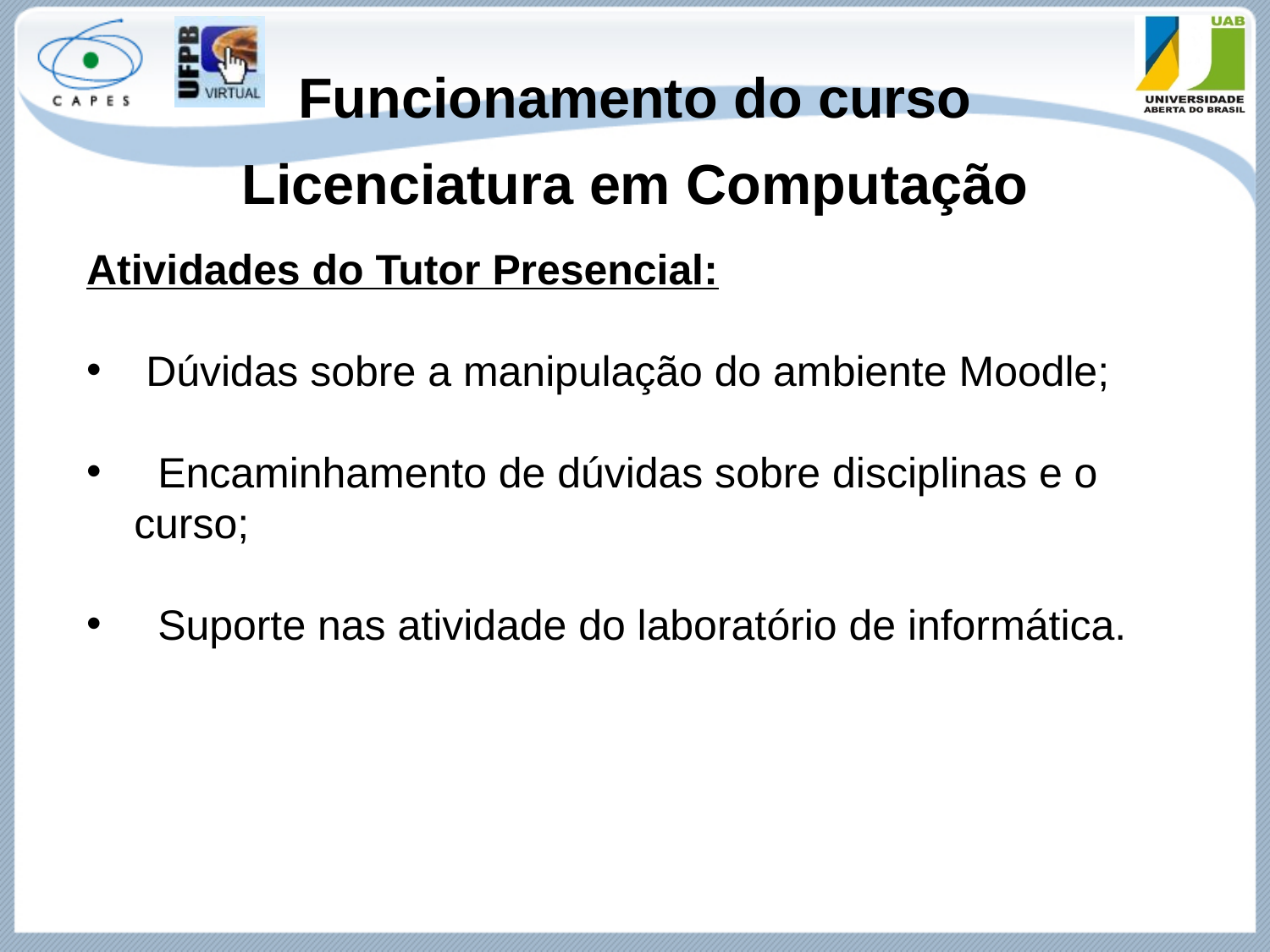

Funcionamento do curso
Licenciatura em Computação

Atividades do Tutor Presencial:

 Dúvidas sobre a manipulação do ambiente Moodle;

  Encaminhamento de dúvidas sobre disciplinas e o curso;

  Suporte nas atividade do laboratório de informática.